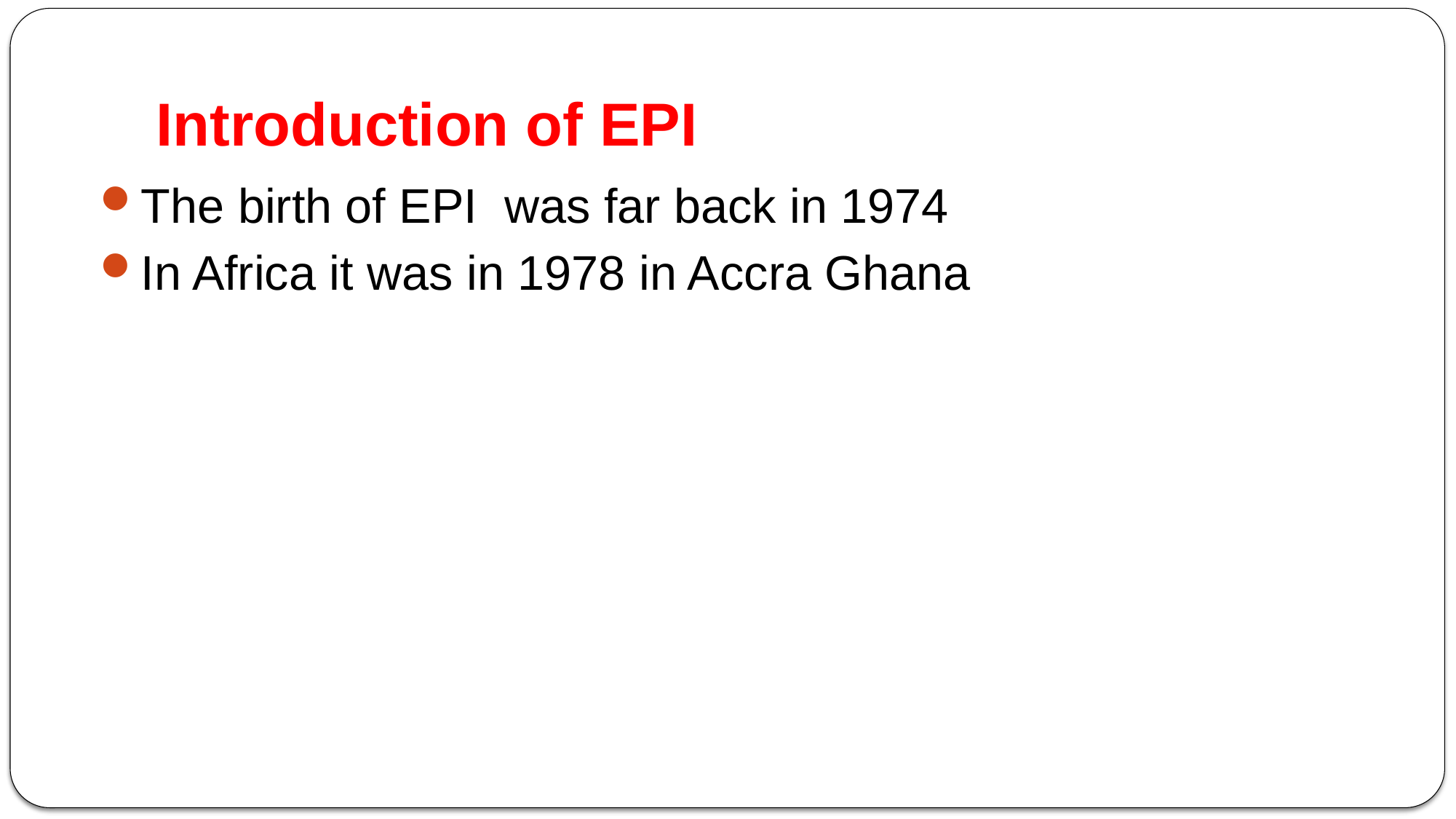

# Introduction of EPI
The birth of EPI  was far back in 1974
In Africa it was in 1978 in Accra Ghana